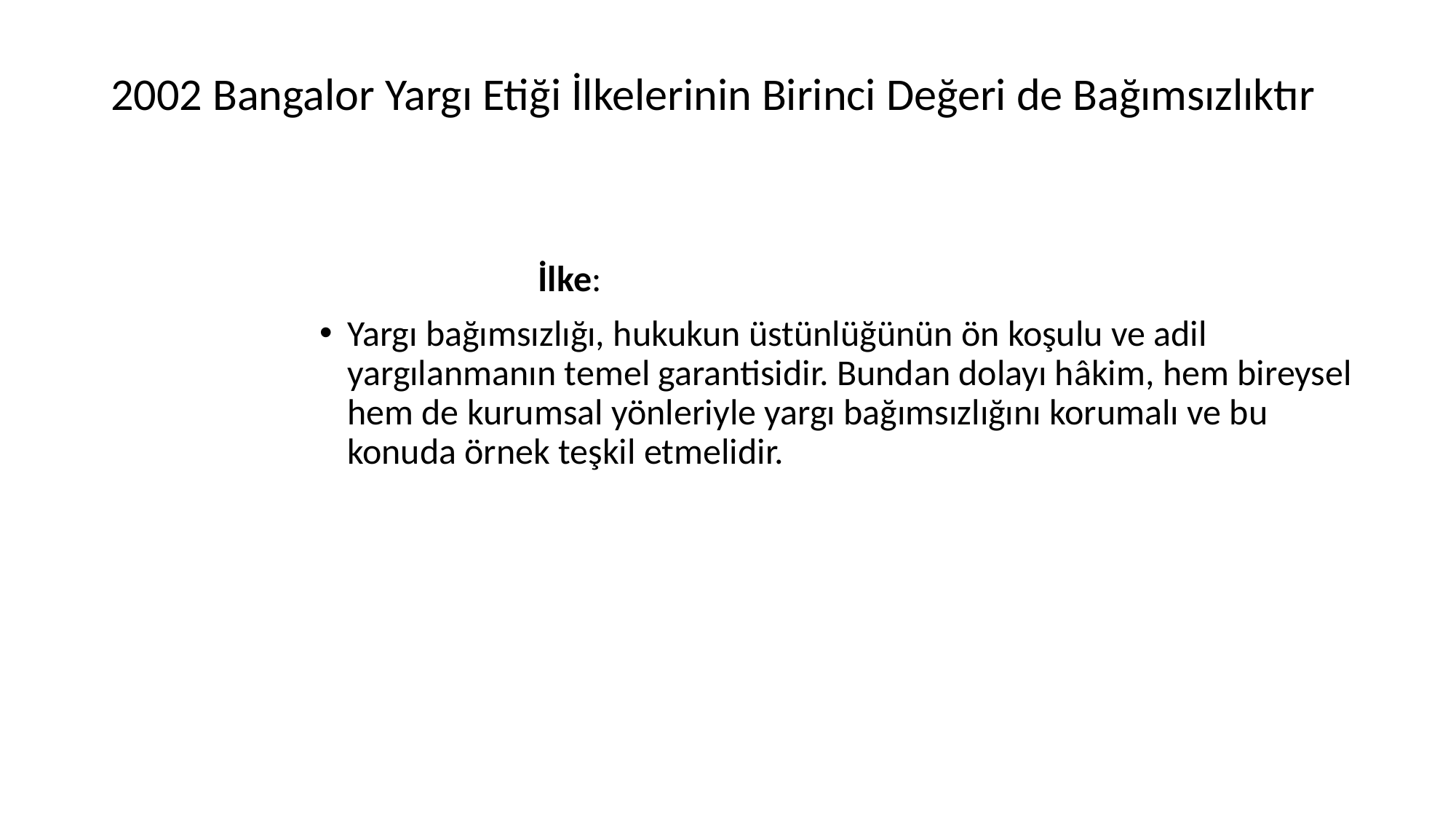

# 2002 Bangalor Yargı Etiği İlkelerinin Birinci Değeri de Bağımsızlıktır
		İlke:
Yargı bağımsızlığı, hukukun üstünlüğünün ön koşulu ve adil yargılanmanın temel garantisidir. Bundan dolayı hâkim, hem bireysel hem de kurumsal yönleriyle yargı bağımsızlığını korumalı ve bu konuda örnek teşkil etmelidir.